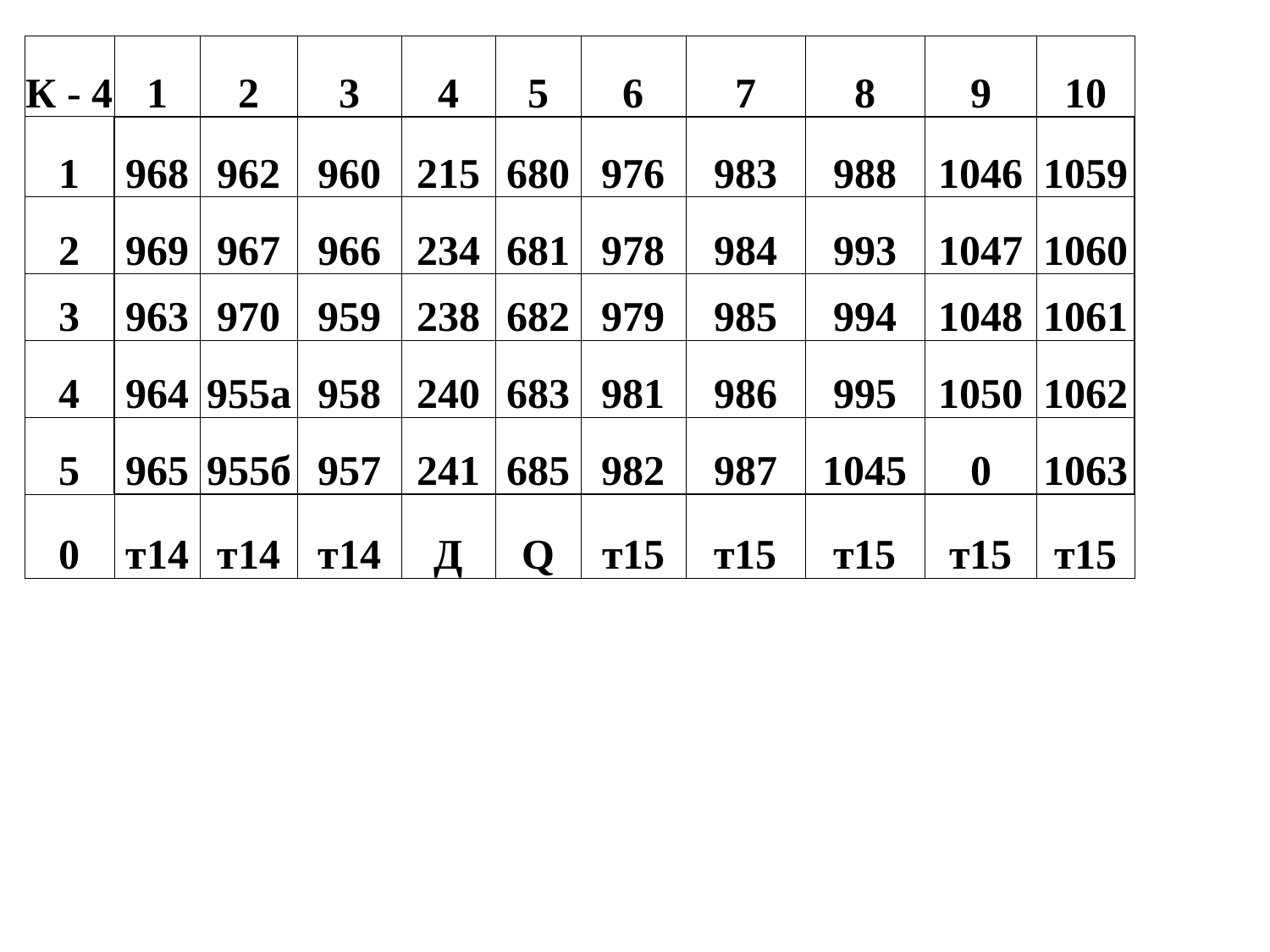

| К - 4 | 1 | 2 | 3 | 4 | 5 | 6 | 7 | 8 | 9 | 10 |
| --- | --- | --- | --- | --- | --- | --- | --- | --- | --- | --- |
| 1 | 968 | 962 | 960 | 215 | 680 | 976 | 983 | 988 | 1046 | 1059 |
| 2 | 969 | 967 | 966 | 234 | 681 | 978 | 984 | 993 | 1047 | 1060 |
| 3 | 963 | 970 | 959 | 238 | 682 | 979 | 985 | 994 | 1048 | 1061 |
| 4 | 964 | 955а | 958 | 240 | 683 | 981 | 986 | 995 | 1050 | 1062 |
| 5 | 965 | 955б | 957 | 241 | 685 | 982 | 987 | 1045 | 0 | 1063 |
| 0 | т14 | т14 | т14 | Д | Q | т15 | т15 | т15 | т15 | т15 |